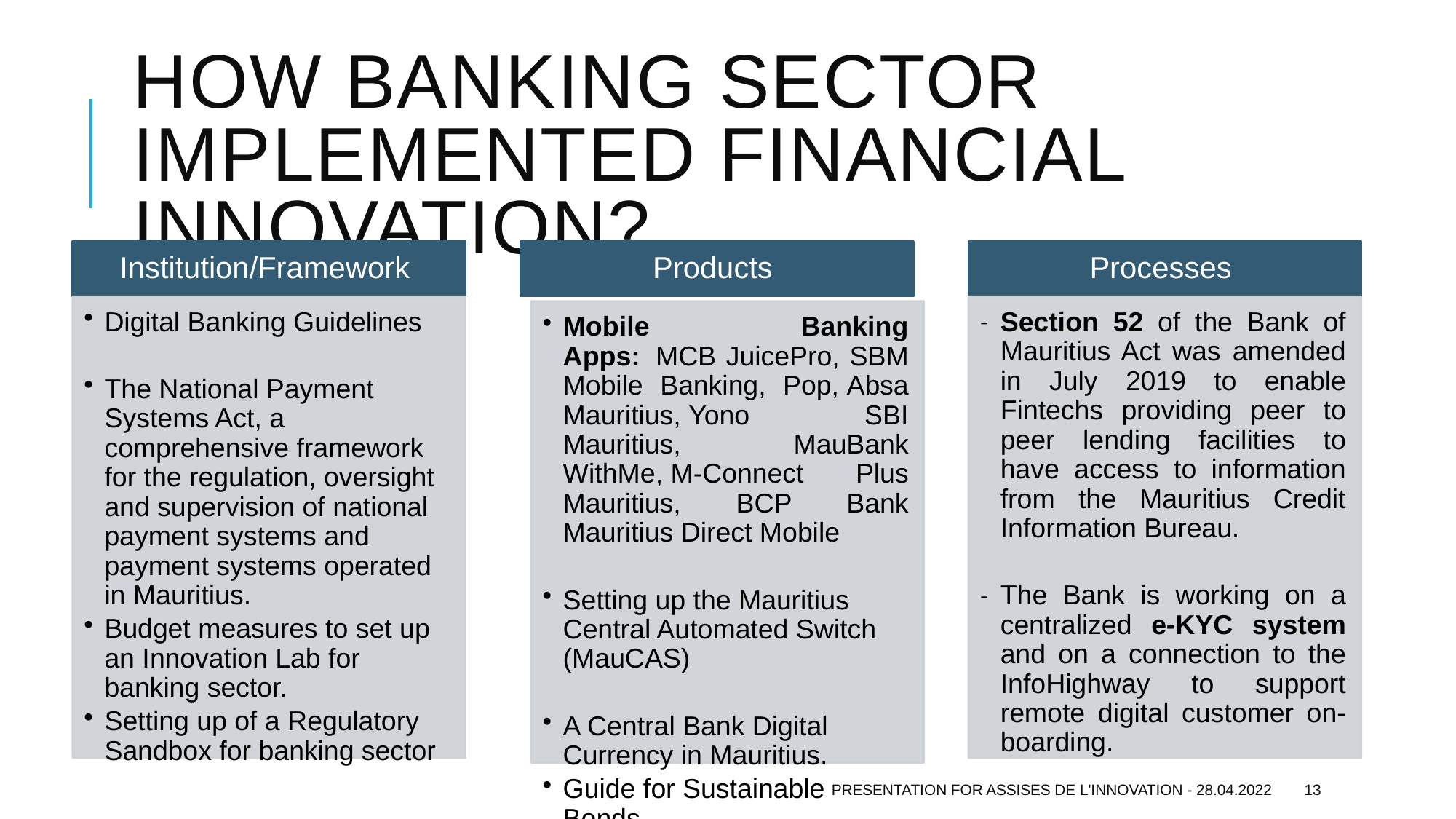

# HOW BANKING SECTOR IMPLEMENTED FINANCIAL INNOVATION?
Institution/Framework
Digital Banking Guidelines

The National Payment Systems Act, a comprehensive framework for the regulation, oversight and supervision of national payment systems and payment systems operated in Mauritius.
Budget measures to set up an Innovation Lab for banking sector.
Setting up of a Regulatory Sandbox for banking sector
Products
Mobile Banking Apps:  MCB JuicePro, SBM Mobile Banking, Pop, Absa Mauritius, Yono SBI Mauritius, MauBank WithMe, M-Connect Plus Mauritius, BCP Bank Mauritius Direct Mobile

Setting up the Mauritius Central Automated Switch (MauCAS)

A Central Bank Digital Currency in Mauritius.
Guide for Sustainable Bonds
Processes
Section 52 of the Bank of Mauritius Act was amended in July 2019 to enable Fintechs providing peer to peer lending facilities to have access to information from the Mauritius Credit Information Bureau.

The Bank is working on a centralized e-KYC system and on a connection to the InfoHighway to support remote digital customer on-boarding.
Presentation for Assises de L'Innovation - 28.04.2022
13